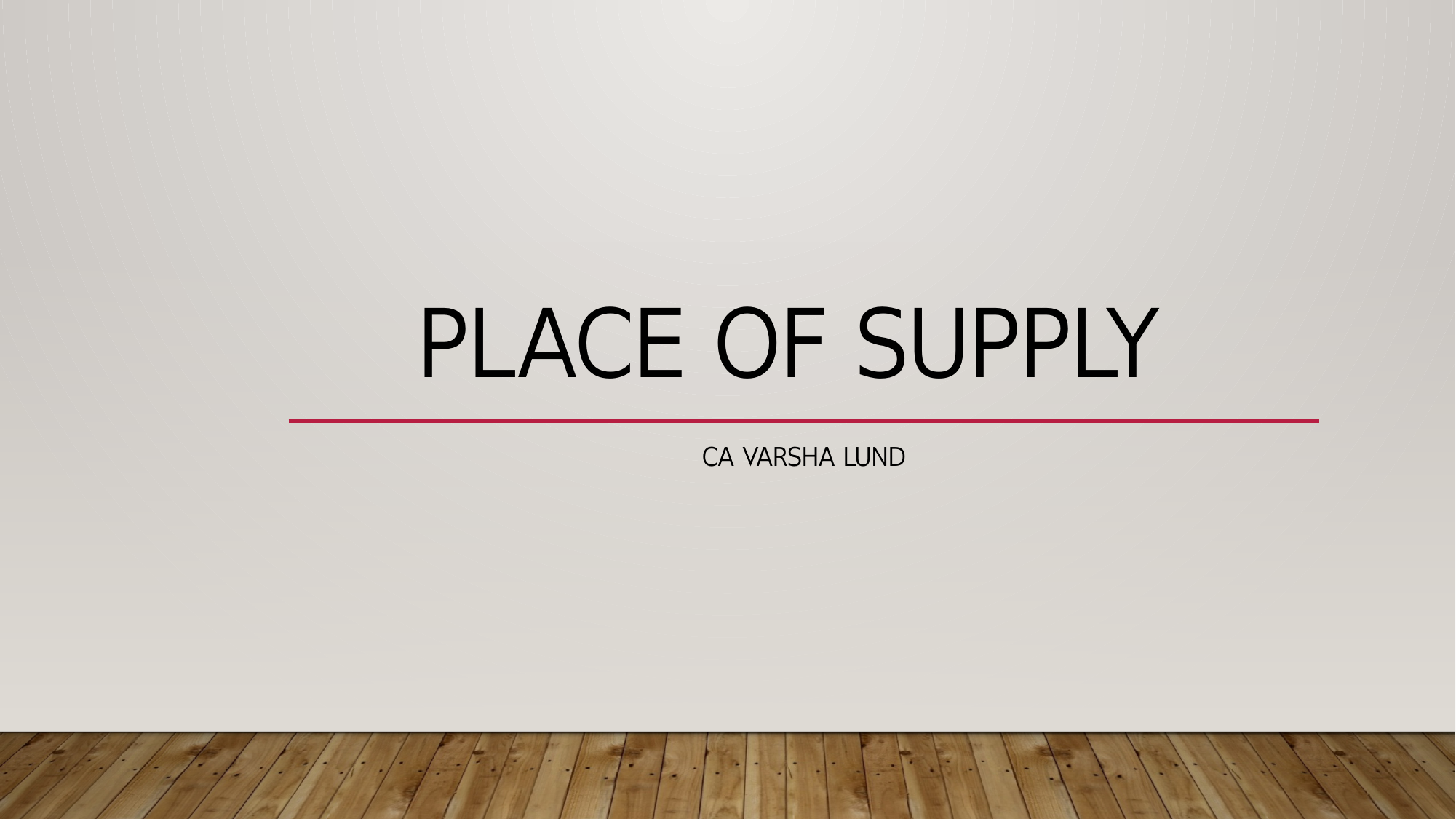

# Place of supply
Ca varsha lund